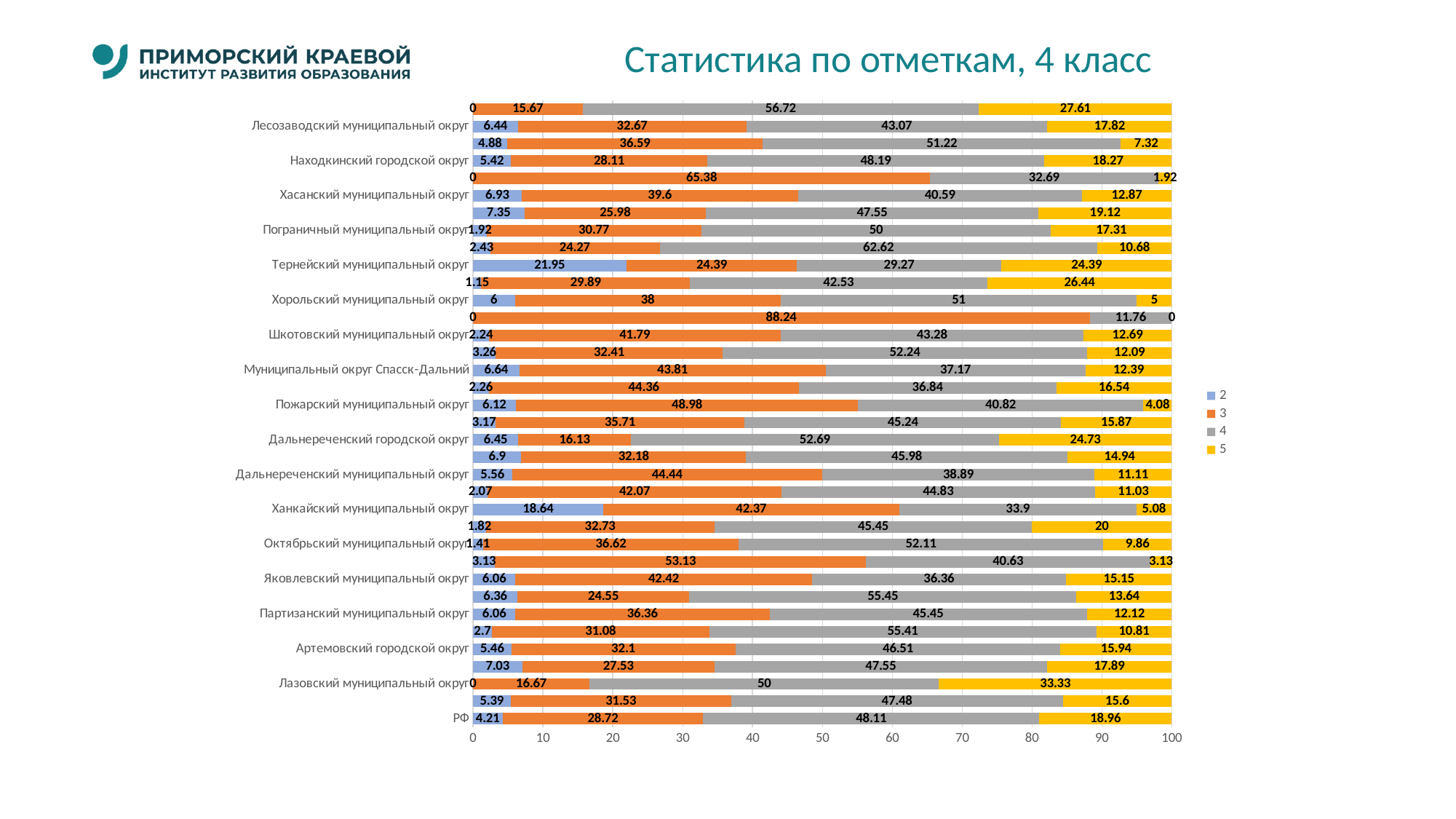

# Статистика по отметкам, 4 класс

### Chart

| Category | 2 | 3 | 4 | 5 |
|---|---|---|---|---|
| РФ | 4.21 | 28.72 | 48.11 | 18.96 |
| Приморский край | 5.39 | 31.53 | 47.48 | 15.6 |
| Лазовский муниципальный округ | 0.0 | 16.67 | 50.0 | 33.33 |
| Владивостокский городской округ | 7.03 | 27.53 | 47.55 | 17.89 |
| Артемовский городской округ | 5.46 | 32.1 | 46.51 | 15.94 |
| Кавалеровский муниципальный округ | 2.7 | 31.08 | 55.41 | 10.81 |
| Партизанский муниципальный округ | 6.06 | 36.36 | 45.45 | 12.12 |
| Черниговский муниципальный округ | 6.36 | 24.55 | 55.45 | 13.64 |
| Яковлевский муниципальный округ | 6.06 | 42.42 | 36.36 | 15.15 |
| Ольгинский муниципальный округ | 3.13 | 53.13 | 40.63 | 3.13 |
| Октябрьский муниципальный округ | 1.41 | 36.62 | 52.11 | 9.86 |
| Анучинский муниципальный округ | 1.82 | 32.73 | 45.45 | 20.0 |
| Ханкайский муниципальный округ | 18.64 | 42.37 | 33.9 | 5.08 |
| Городской округ Большой Камень | 2.07 | 42.07 | 44.83 | 11.03 |
| Дальнереченский муниципальный округ | 5.56 | 44.44 | 38.89 | 11.11 |
| Фокино | 6.9 | 32.18 | 45.98 | 14.94 |
| Дальнереченский городской округ | 6.45 | 16.13 | 52.69 | 24.73 |
| Михайловский муниципальный округ | 3.17 | 35.71 | 45.24 | 15.87 |
| Пожарский муниципальный округ | 6.12 | 48.98 | 40.82 | 4.08 |
| Муниципальный округ город Партизанск | 2.26 | 44.36 | 36.84 | 16.54 |
| Муниципальный округ Спасск-Дальний | 6.64 | 43.81 | 37.17 | 12.39 |
| Уссурийский городской округ | 3.26 | 32.41 | 52.24 | 12.09 |
| Шкотовский муниципальный округ | 2.24 | 41.79 | 43.28 | 12.69 |
| Кировский муниципальный округ | 0.0 | 88.24 | 11.76 | 0.0 |
| Хорольский муниципальный округ | 6.0 | 38.0 | 51.0 | 5.0 |
| Чугуевский муниципальный округ | 1.15 | 29.89 | 42.53 | 26.44 |
| Тернейский муниципальный округ | 21.95 | 24.39 | 29.27 | 24.39 |
| Арсеньевский городской округ | 2.43 | 24.27 | 62.62 | 10.68 |
| Пограничный муниципальный округ | 1.92 | 30.77 | 50.0 | 17.31 |
| Надеждинский муниципальный район | 7.35 | 25.98 | 47.55 | 19.12 |
| Хасанский муниципальный округ | 6.93 | 39.6 | 40.59 | 12.87 |
| Красноармейский муниципальный округ | 0.0 | 65.38 | 32.69 | 1.92 |
| Находкинский городской округ | 5.42 | 28.11 | 48.19 | 18.27 |
| Дальнегорский муниципальный округ | 4.88 | 36.59 | 51.22 | 7.32 |
| Лесозаводский муниципальный округ | 6.44 | 32.67 | 43.07 | 17.82 |
| Приморский край (региональное подчинение) | 0.0 | 15.67 | 56.72 | 27.61 |